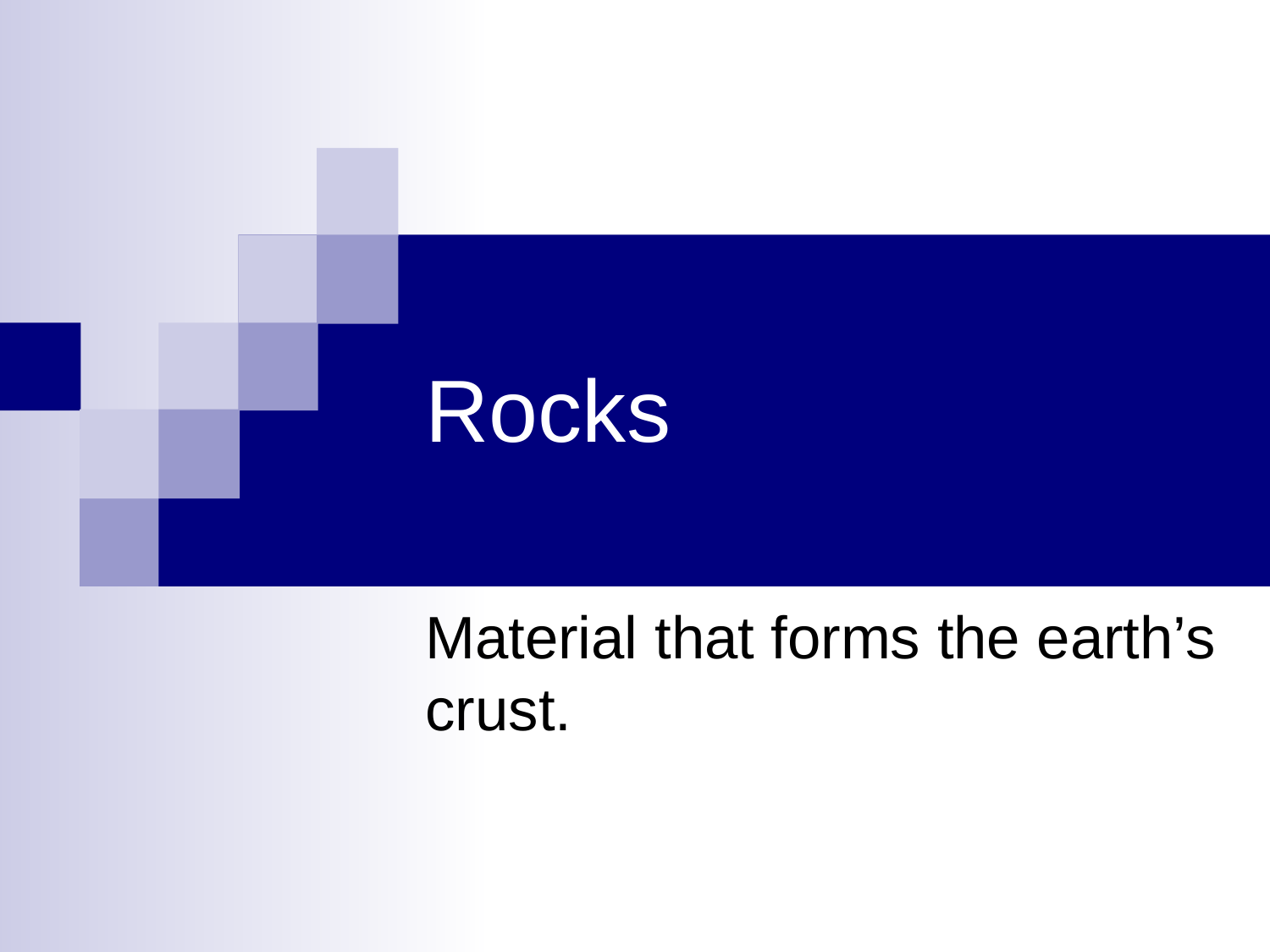

# Rocks
Material that forms the earth’s crust.